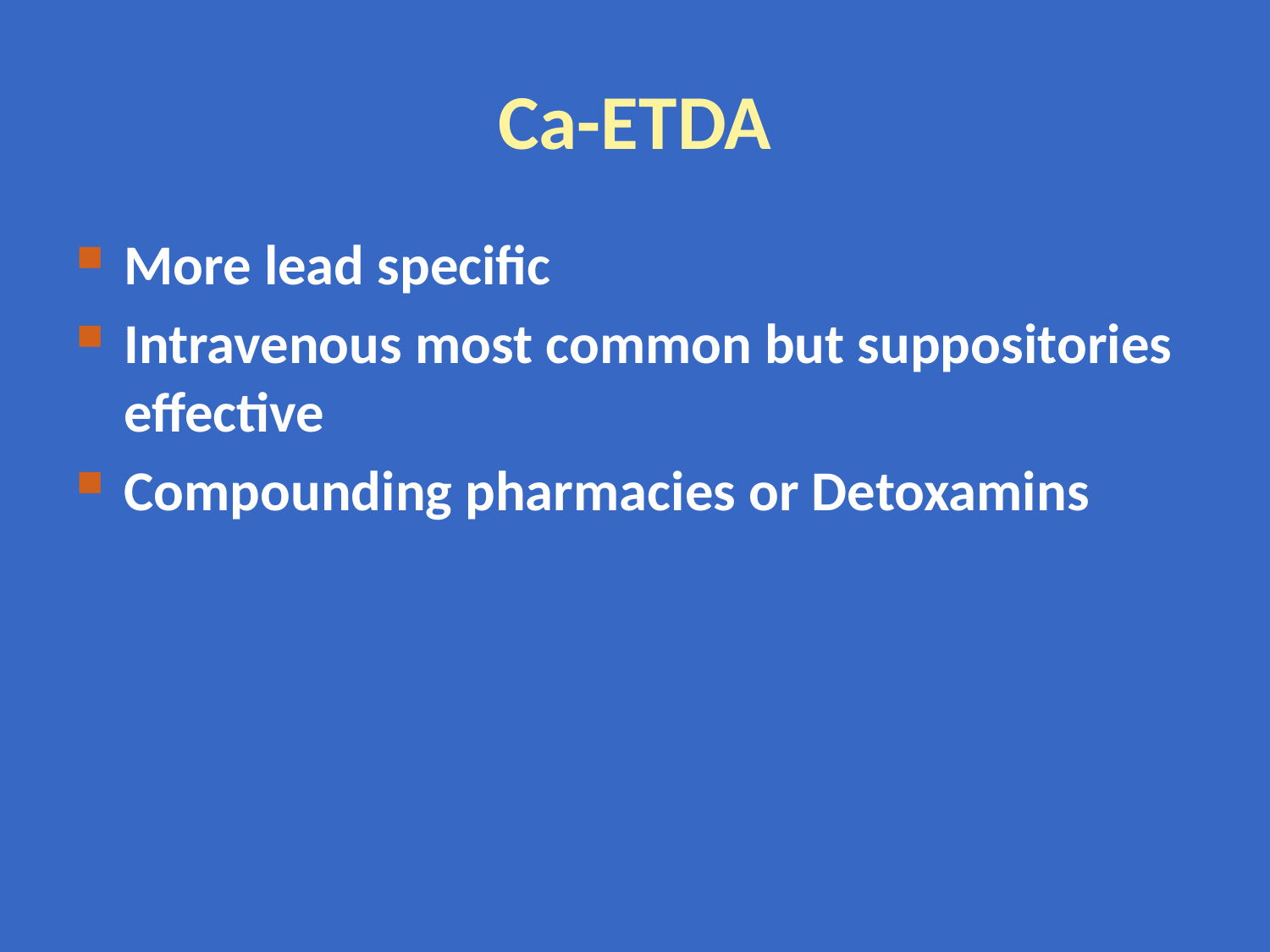

# Ca-ETDA
More lead specific
Intravenous most common but suppositories effective
Compounding pharmacies or Detoxamins